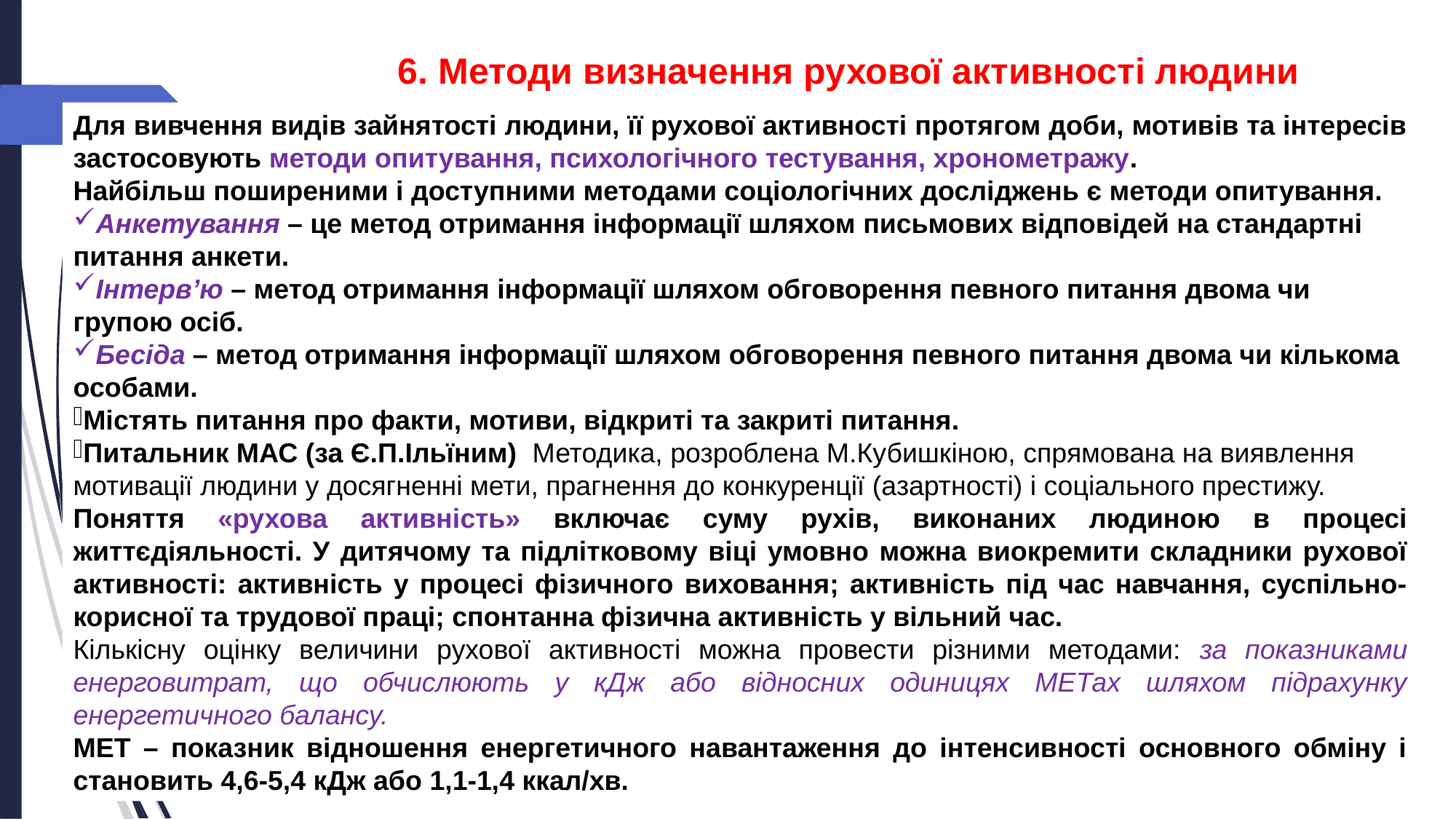

6. Методи визначення рухової активності людини
Для вивчення видів зайнятості людини, її рухової активності протягом доби, мотивів та інтересів застосовують методи опитування, психологічного тестування, хронометражу.
Найбільш поширеними і доступними методами соціологічних досліджень є методи опитування.
Анкетування – це метод отримання інформації шляхом письмових відповідей на стандартні питання анкети.
Інтерв’ю – метод отримання інформації шляхом обговорення певного питання двома чи групою осіб.
Бесіда – метод отримання інформації шляхом обговорення певного питання двома чи кількома особами.
Містять питання про факти, мотиви, відкриті та закриті питання.
Питальник МАС (за Є.П.Ільїним)  Методика, розроблена М.Кубишкіною, спрямована на виявлення мотивації людини у досягненні мети, прагнення до конкуренції (азартності) і соціального престижу.
Поняття «рухова активність» включає суму рухів, виконаних людиною в процесі життєдіяльності. У дитячому та підлітковому віці умовно можна виокремити складники рухової активності: активність у процесі фізичного виховання; активність під час навчання, суспільно-корисної та трудової праці; спонтанна фізична активність у вільний час.
Кількісну оцінку величини рухової активності можна провести різними методами: за показниками енерговитрат, що обчислюють у кДж або відносних одиницях МЕТах шляхом підрахунку енергетичного балансу.
МЕТ – показник відношення енергетичного навантаження до інтенсивності основного обміну і становить 4,6-5,4 кДж або 1,1-1,4 ккал/хв.